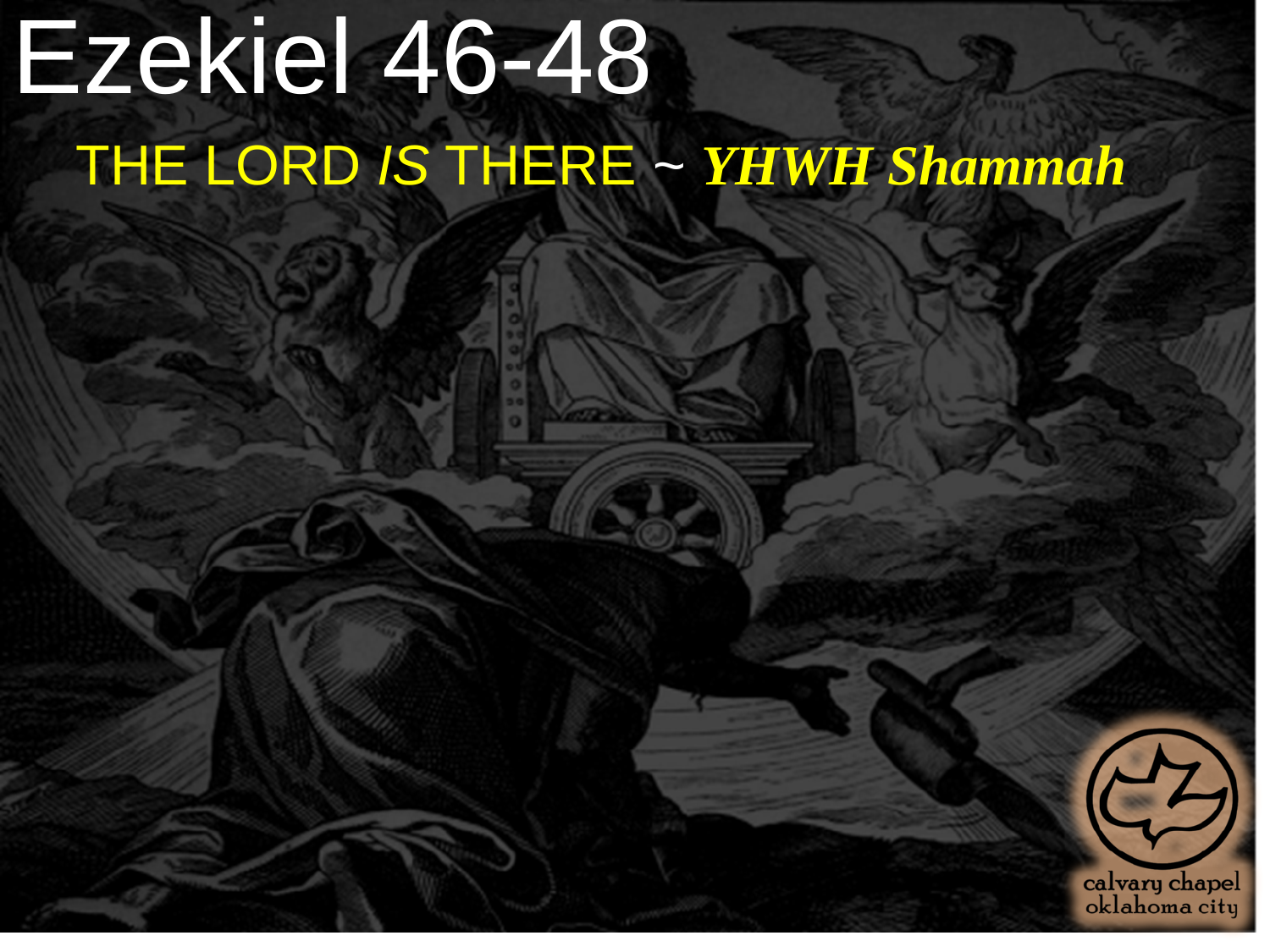

Ezekiel 46-48
THE LORD IS THERE ~ YHWH Shammah